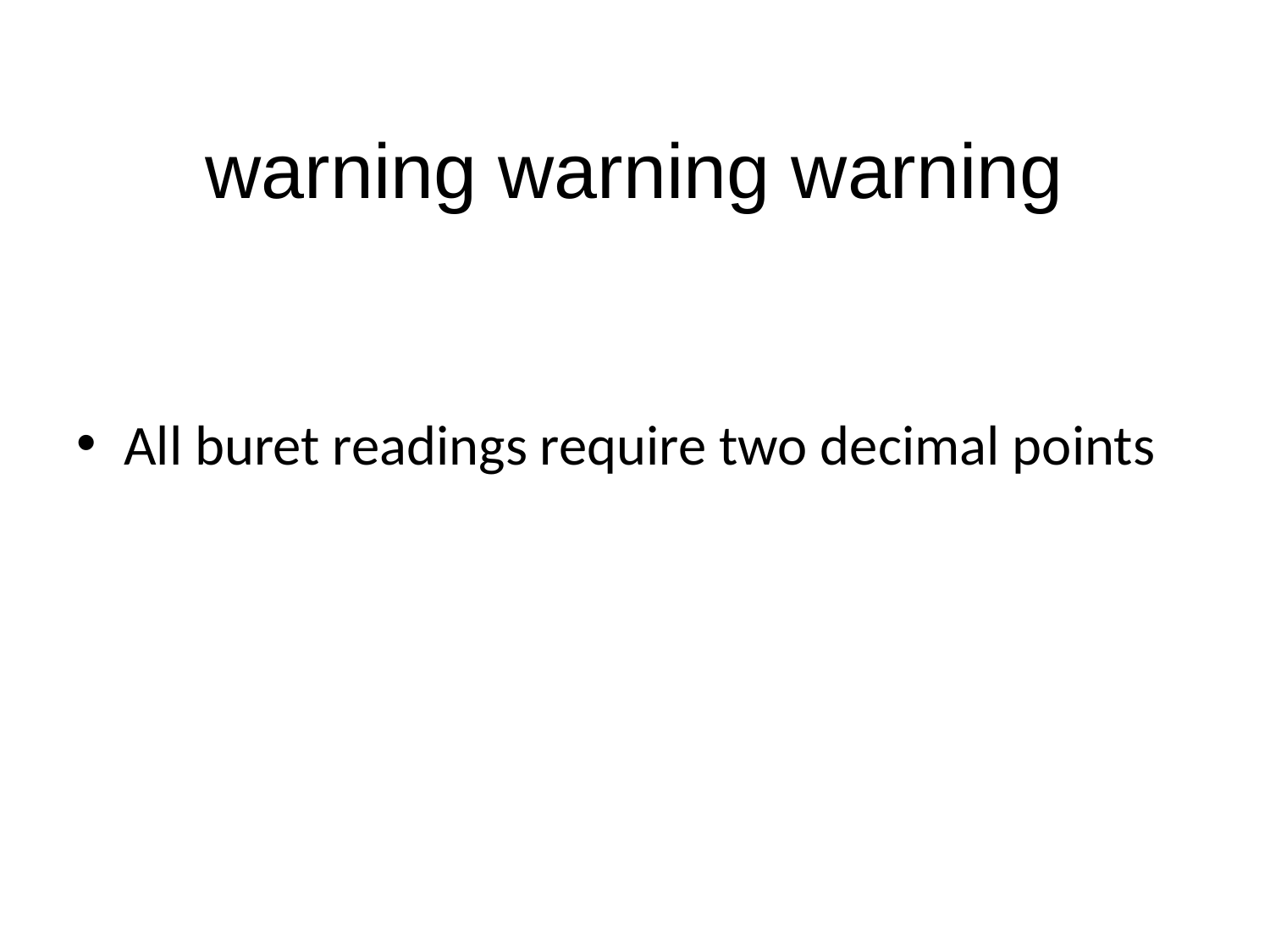

# warning warning warning
All buret readings require two decimal points